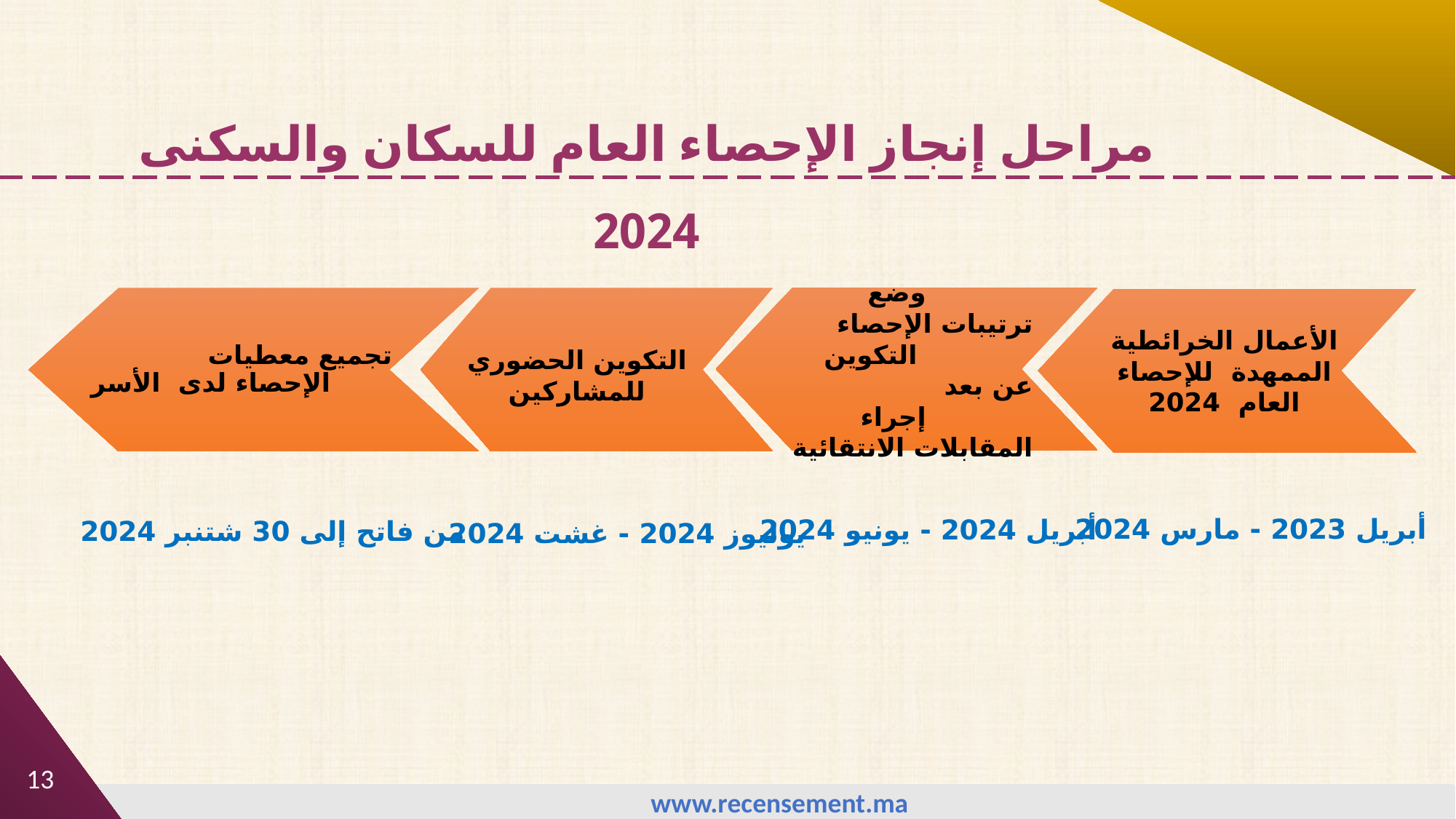

مراحل إنجاز الإحصاء العام للسكان والسكنى 2024
           تجميع معطيات الإحصاء لدى  الأسر

            وضع ترتيبات الإحصاء
             التكوين عن بعد
            إجراء المقابلات الانتقائية
الأعمال الخرائطية الممهدة  للإحصاء العام  2024
التكوين الحضوري للمشاركين
أبريل 2023 - مارس 2024
أبريل 2024 - يونيو 2024
من فاتح إلى 30 شتنبر 2024
يوليوز 2024 - غشت 2024
13

www.recensement.ma